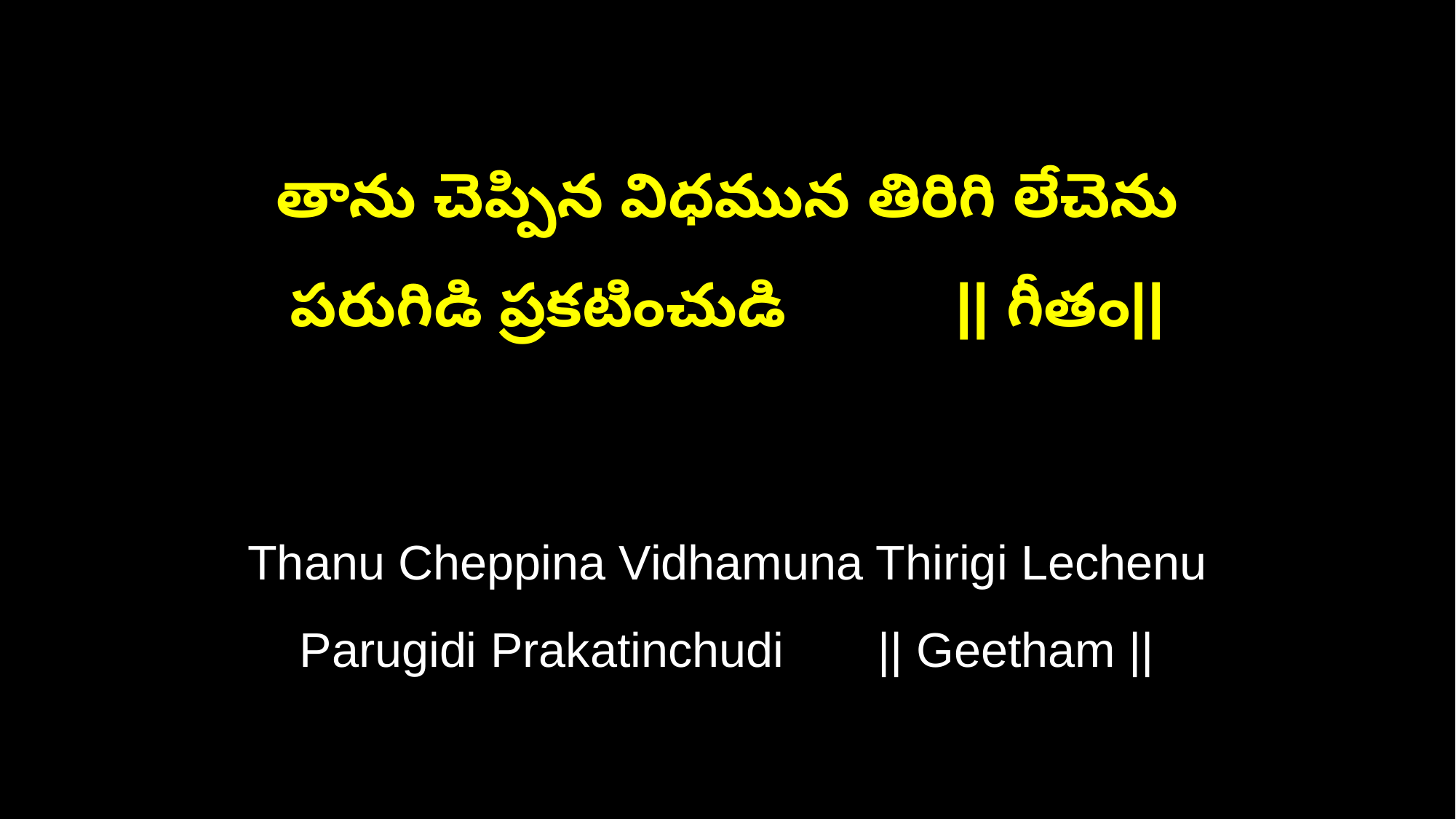

తాను చెప్పిన విధమున తిరిగి లేచెను
పరుగిడి ప్రకటించుడి          || గీతం||
Thanu Cheppina Vidhamuna Thirigi Lechenu
Parugidi Prakatinchudi       || Geetham ||